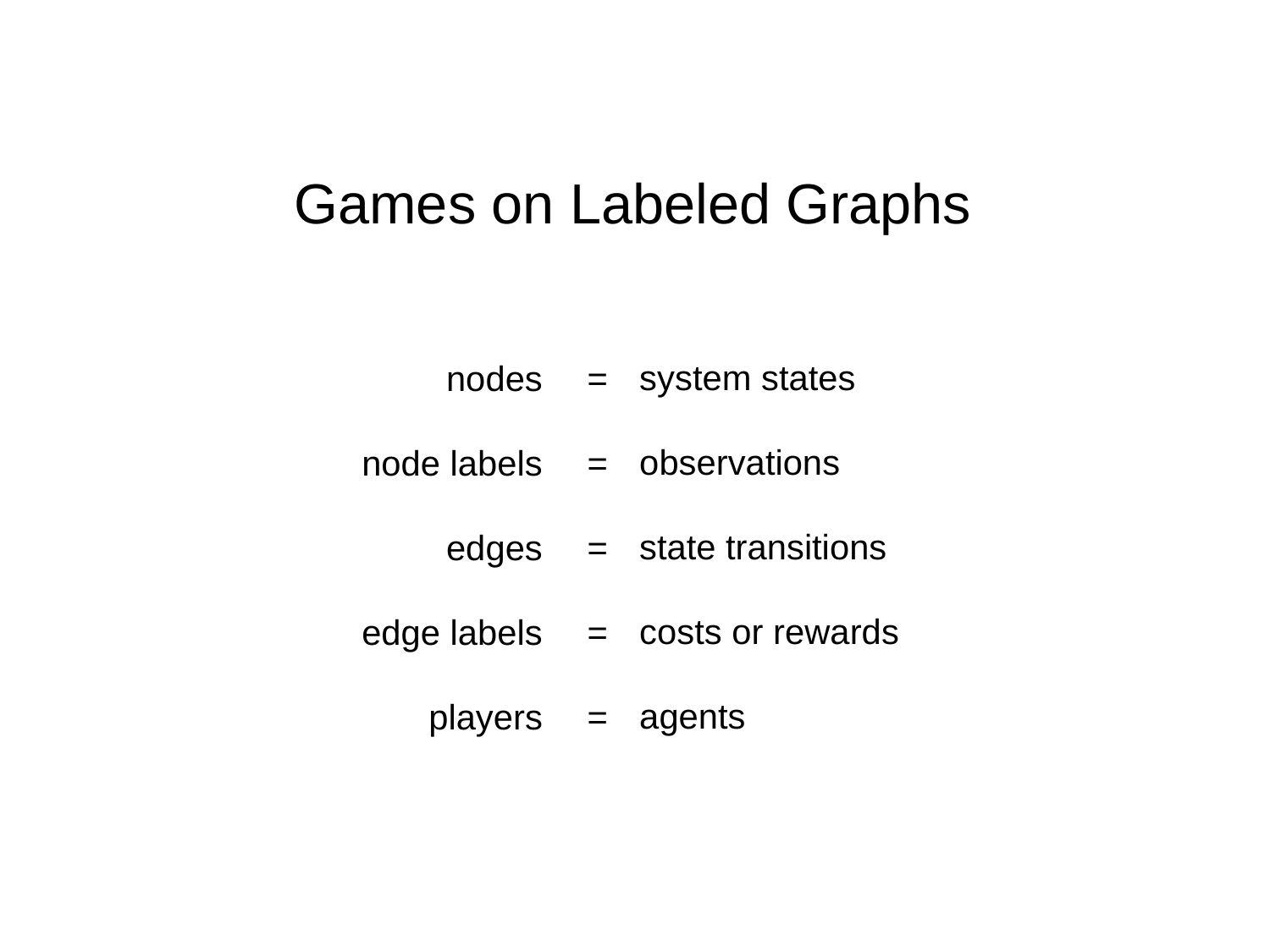

Games on Labeled Graphs
system states

observations

state transitions

costs or rewards

agents
nodes

node labels

edges

edge labels

players
=

=

=

=

=